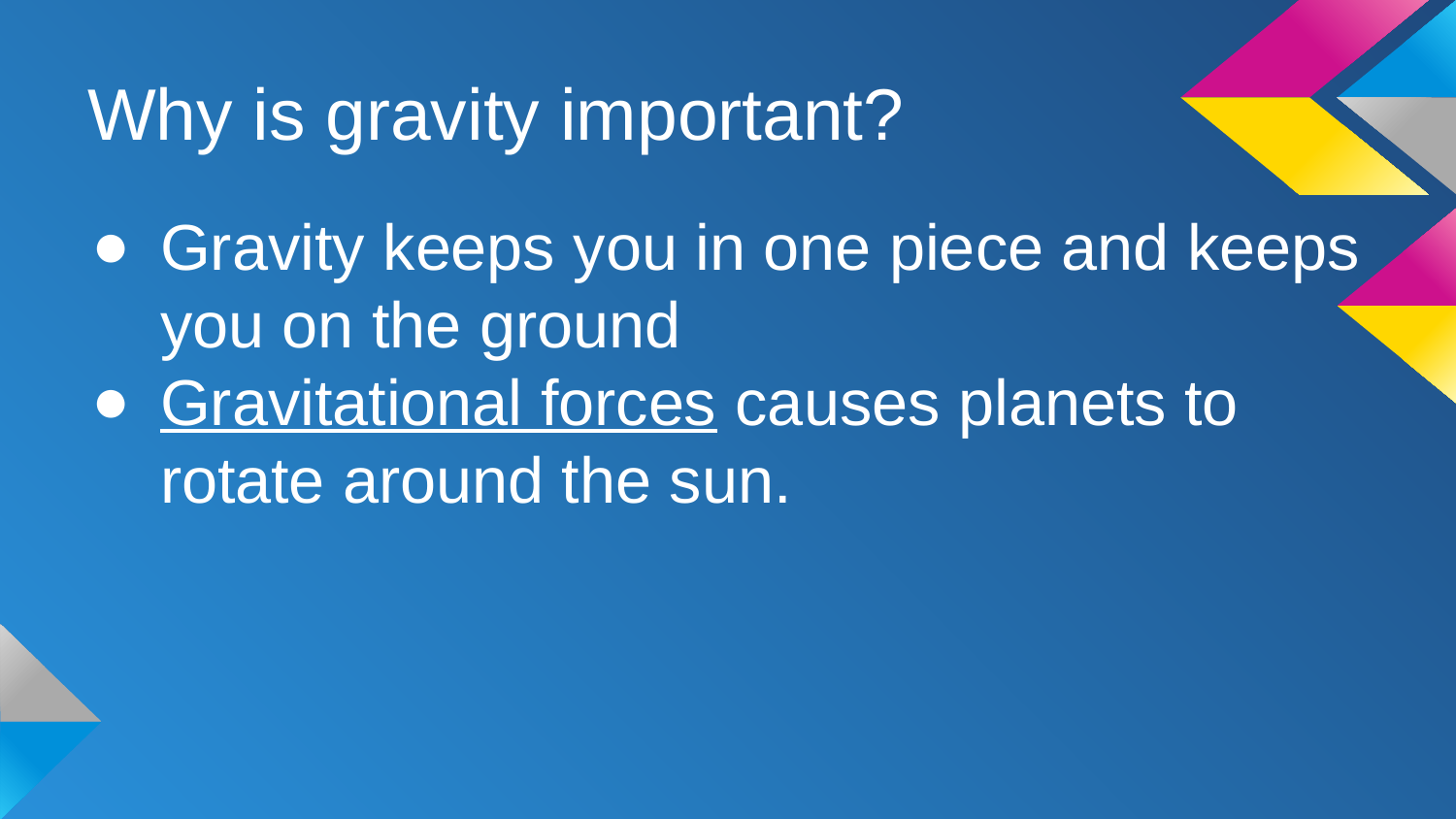

# Why is gravity important?
Gravity keeps you in one piece and keeps you on the ground
Gravitational forces causes planets to rotate around the sun.